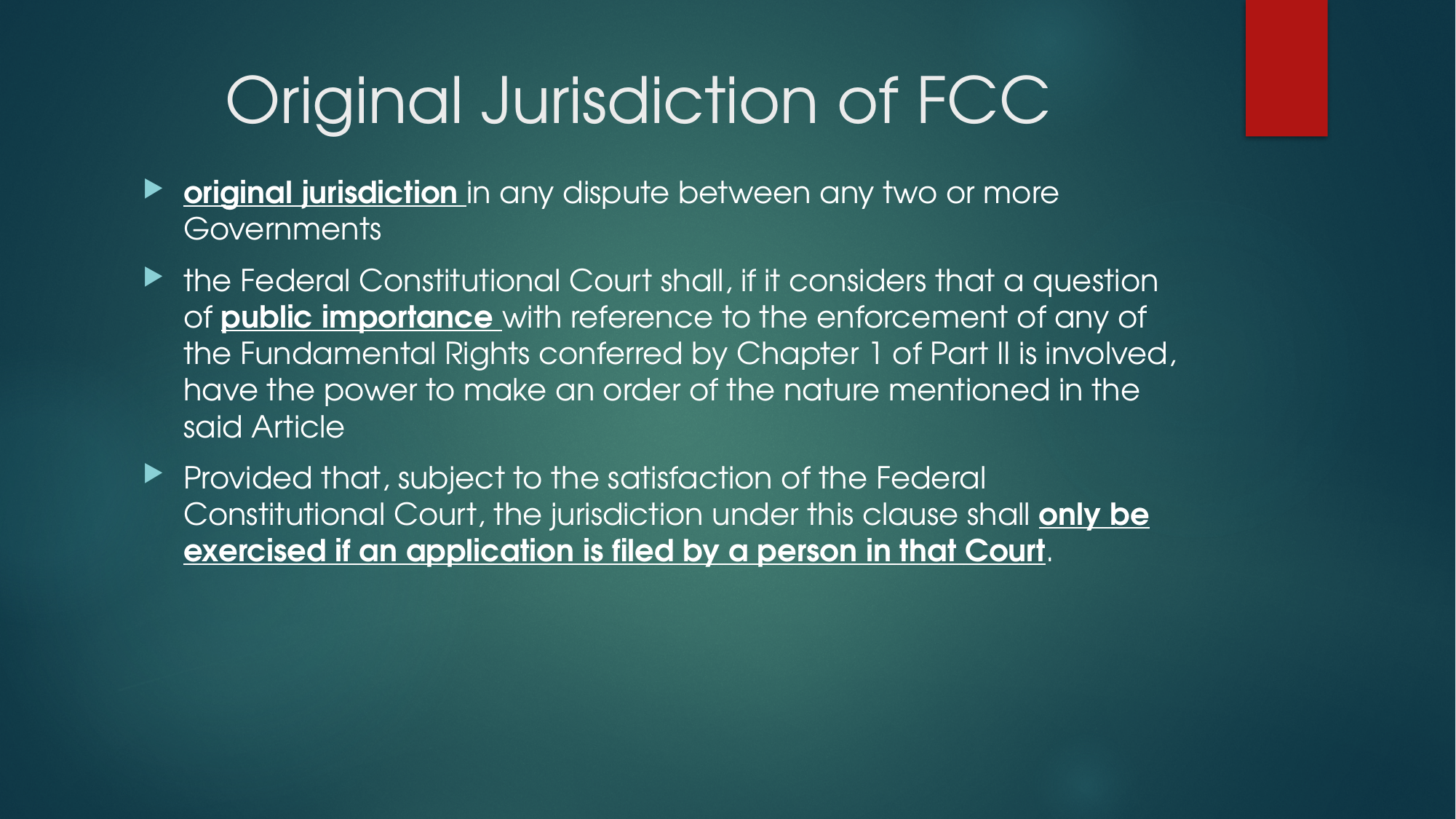

# Original Jurisdiction of FCC
original jurisdiction in any dispute between any two or more Governments
the Federal Constitutional Court shall, if it considers that a question of public importance with reference to the enforcement of any of the Fundamental Rights conferred by Chapter 1 of Part II is involved, have the power to make an order of the nature mentioned in the said Article
Provided that, subject to the satisfaction of the Federal Constitutional Court, the jurisdiction under this clause shall only be exercised if an application is filed by a person in that Court.